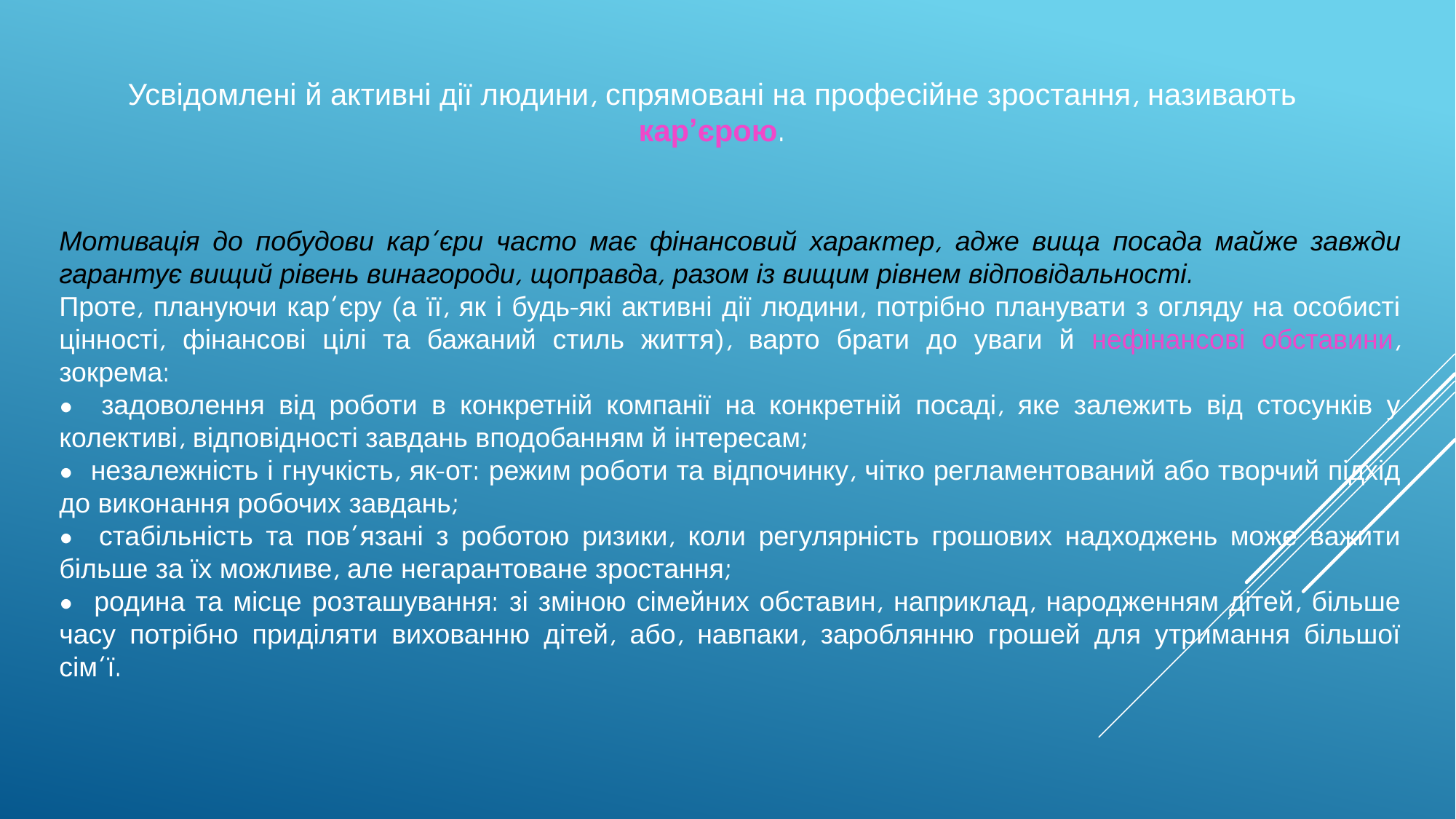

Усвідомлені й активні дії людини, спрямовані на професійне зростання, називають кар’єрою.
Мотивація до побудови кар’єри часто має фінансовий характер, адже вища посада майже завжди гарантує вищий рівень винагороди, щоправда, разом із вищим рівнем відповідальності.
Проте, плануючи кар’єру (а її, як і будь-які активні дії людини, потрібно планувати з огляду на особисті цінності, фінансові цілі та бажаний стиль життя), варто брати до уваги й нефінансові обставини, зокрема:
•  задоволення від роботи в конкретній компанії на конкретній посаді, яке залежить від стосунків у колективі, відповідності завдань вподобанням й інтересам;
•  незалежність і гнучкість, як-от: режим роботи та відпочинку, чітко регламентований або творчий підхід до виконання робочих завдань;
•  стабільність та пов’язані з роботою ризики, коли регулярність грошових надходжень може важити більше за їх можливе, але негарантоване зростання;
•  родина та місце розташування: зі зміною сімейних обставин, наприклад, народженням дітей, більше часу потрібно приділяти вихованню дітей, або, навпаки, зароблянню грошей для утримання більшої сім’ї.